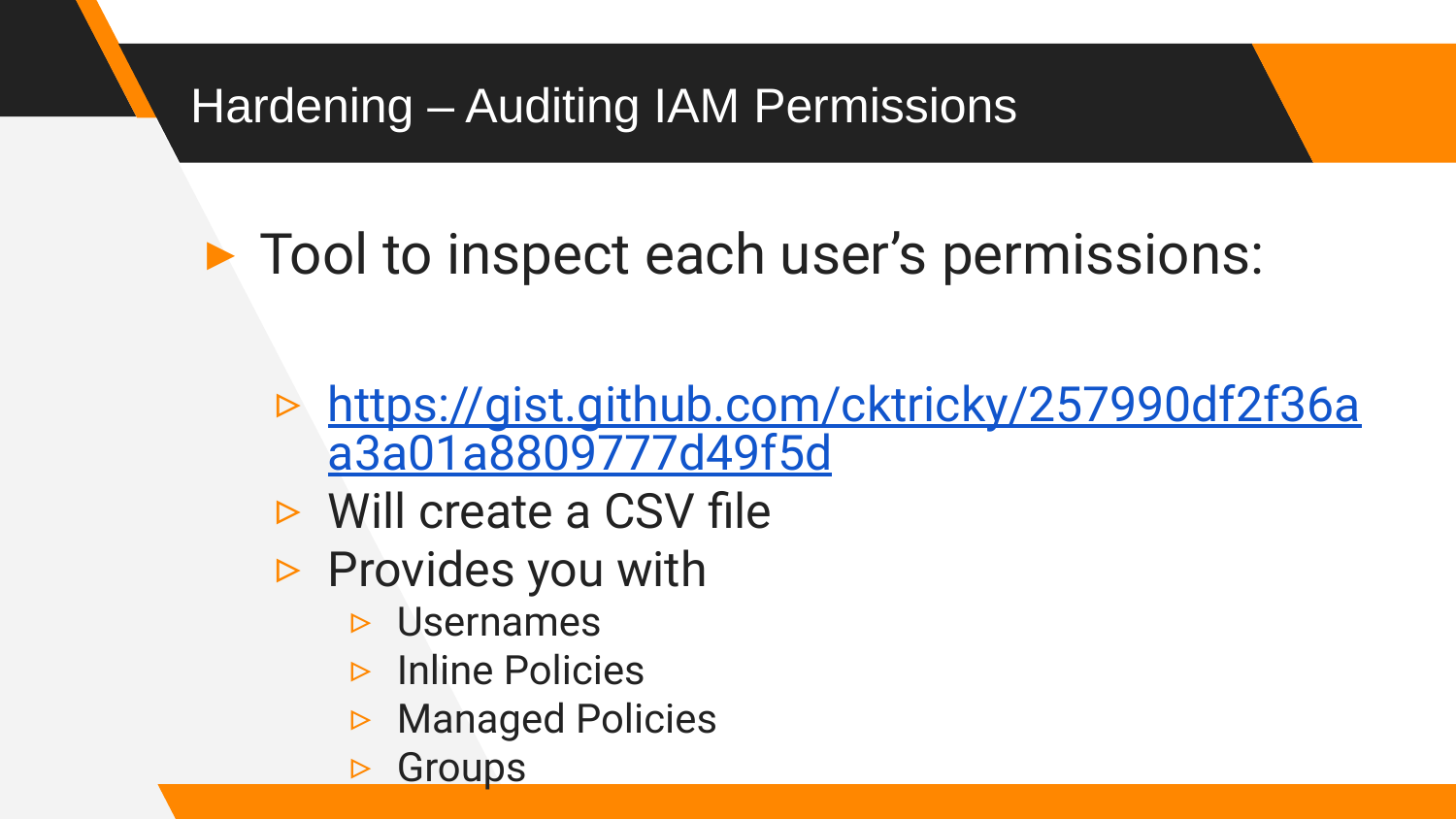

# Hardening – Auditing IAM Permissions
Tool to inspect each user’s permissions:

https://gist.github.com/cktricky/257990df2f36aa3a01a8809777d49f5d
Will create a CSV file
Provides you with
Usernames
Inline Policies
Managed Policies
Groups